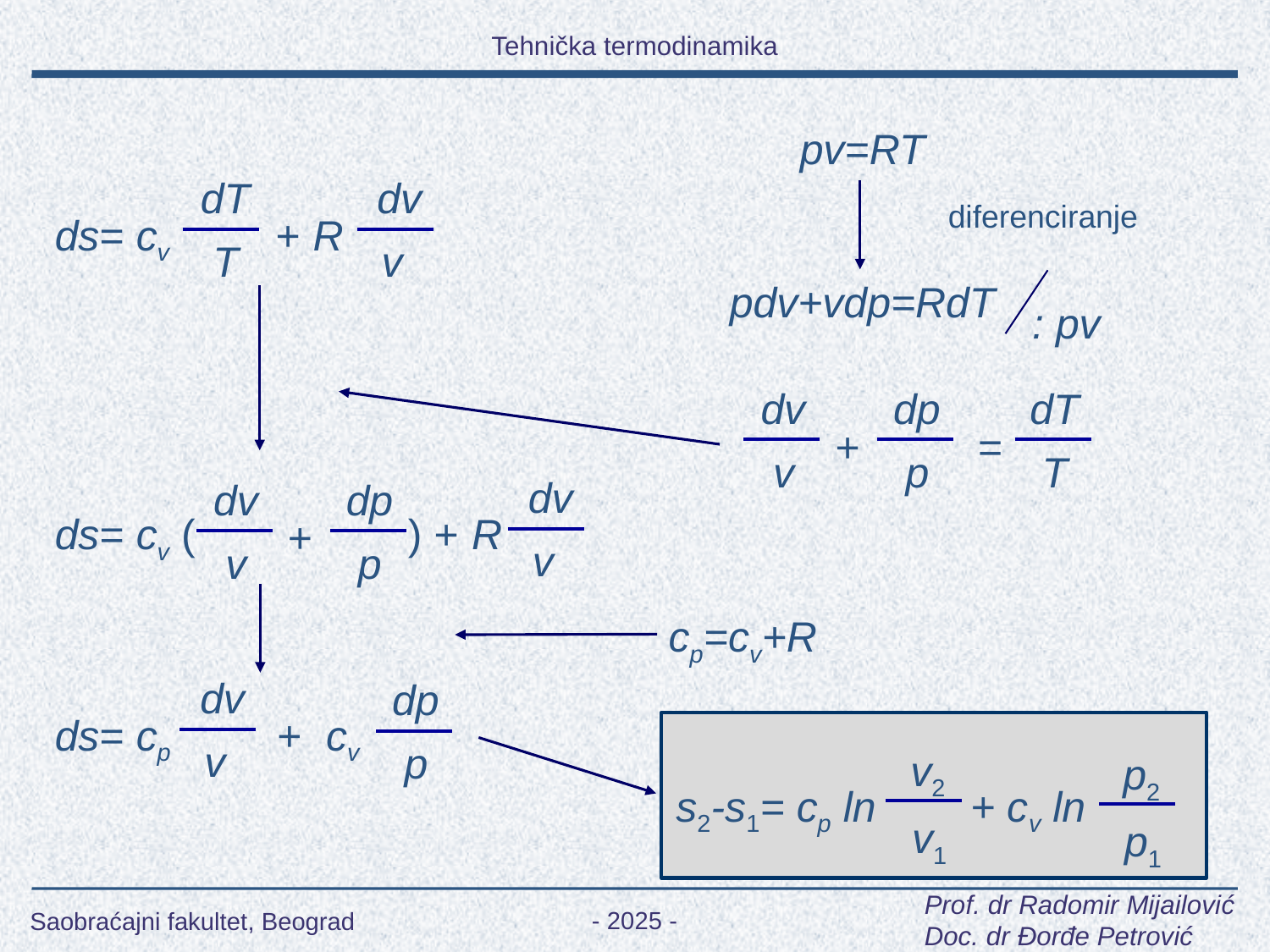

pv=RT
dT
dv
ds= cv         + R
diferenciranje
T
v
pdv+vdp=RdT
: pv
dv
dp
dT
+          =
v
p
T
dv
dv
dp
+
v
p
ds= cv (                  ) + R
v
cp=cv+R
dv
dp
ds= cp         +  cv

v
p
v2
p2
s2-s1= cp ln        + cv ln
v1
p1